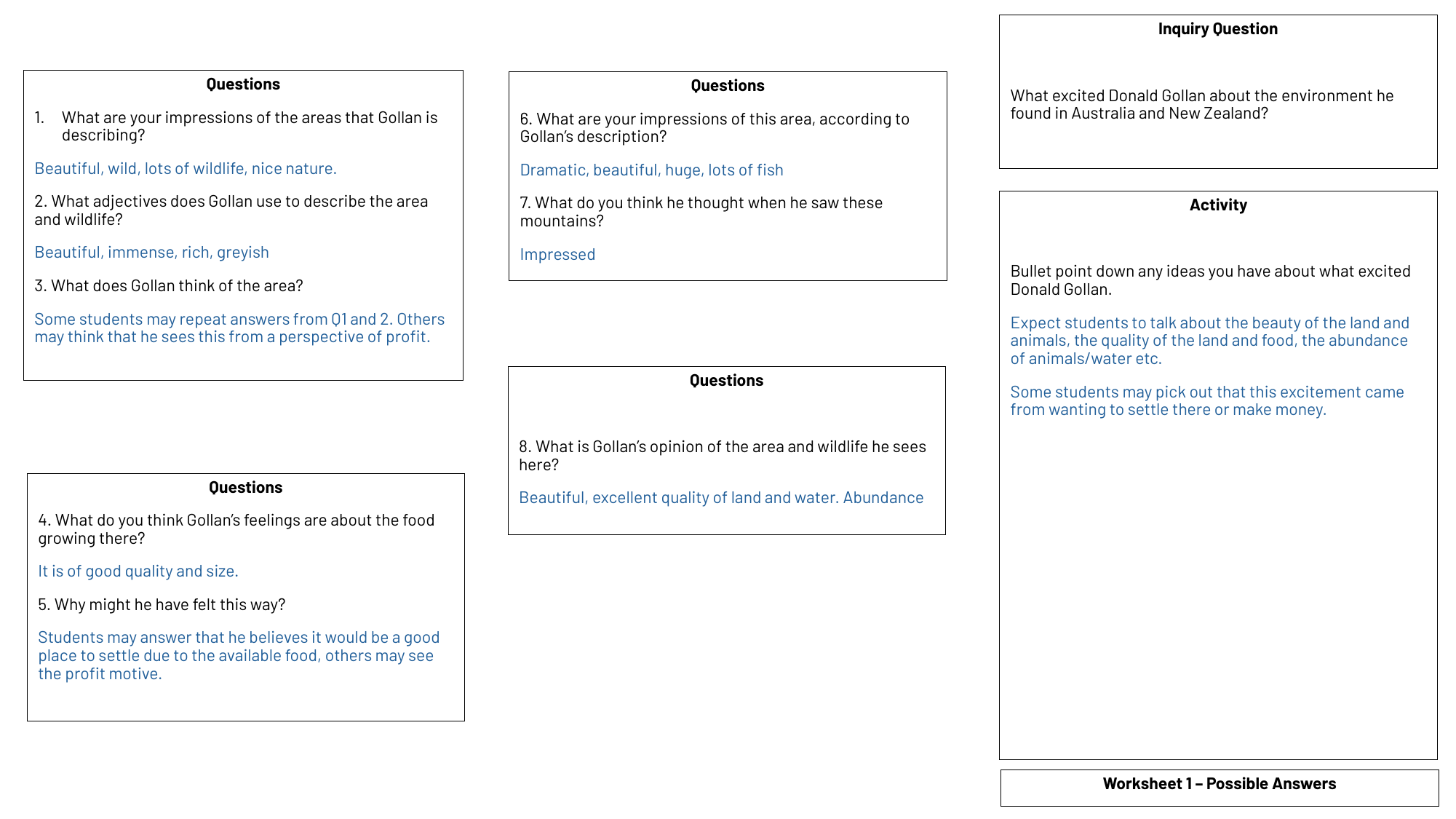

Inquiry Question

What excited Donald Gollan about the environment he found in Australia and New Zealand?

Questions
What are your impressions of the areas that Gollan is describing?
Beautiful, wild, lots of wildlife, nice nature.
2. What adjectives does Gollan use to describe the area and wildlife?
Beautiful, immense, rich, greyish
3. What does Gollan think of the area?
Some students may repeat answers from Q1 and 2. Others may think that he sees this from a perspective of profit.

Questions
6. What are your impressions of this area, according to Gollan’s description?
Dramatic, beautiful, huge, lots of fish
7. What do you think he thought when he saw these mountains?
Impressed

Activity

Bullet point down any ideas you have about what excited Donald Gollan.
Expect students to talk about the beauty of the land and animals, the quality of the land and food, the abundance of animals/water etc.
Some students may pick out that this excitement came from wanting to settle there or make money.

Questions

8. What is Gollan’s opinion of the area and wildlife he sees here?
Beautiful, excellent quality of land and water. Abundance
Questions
4. What do you think Gollan’s feelings are about the food growing there?
It is of good quality and size.
5. Why might he have felt this way?
Students may answer that he believes it would be a good place to settle due to the available food, others may see the profit motive.

Worksheet 1 – Possible Answers